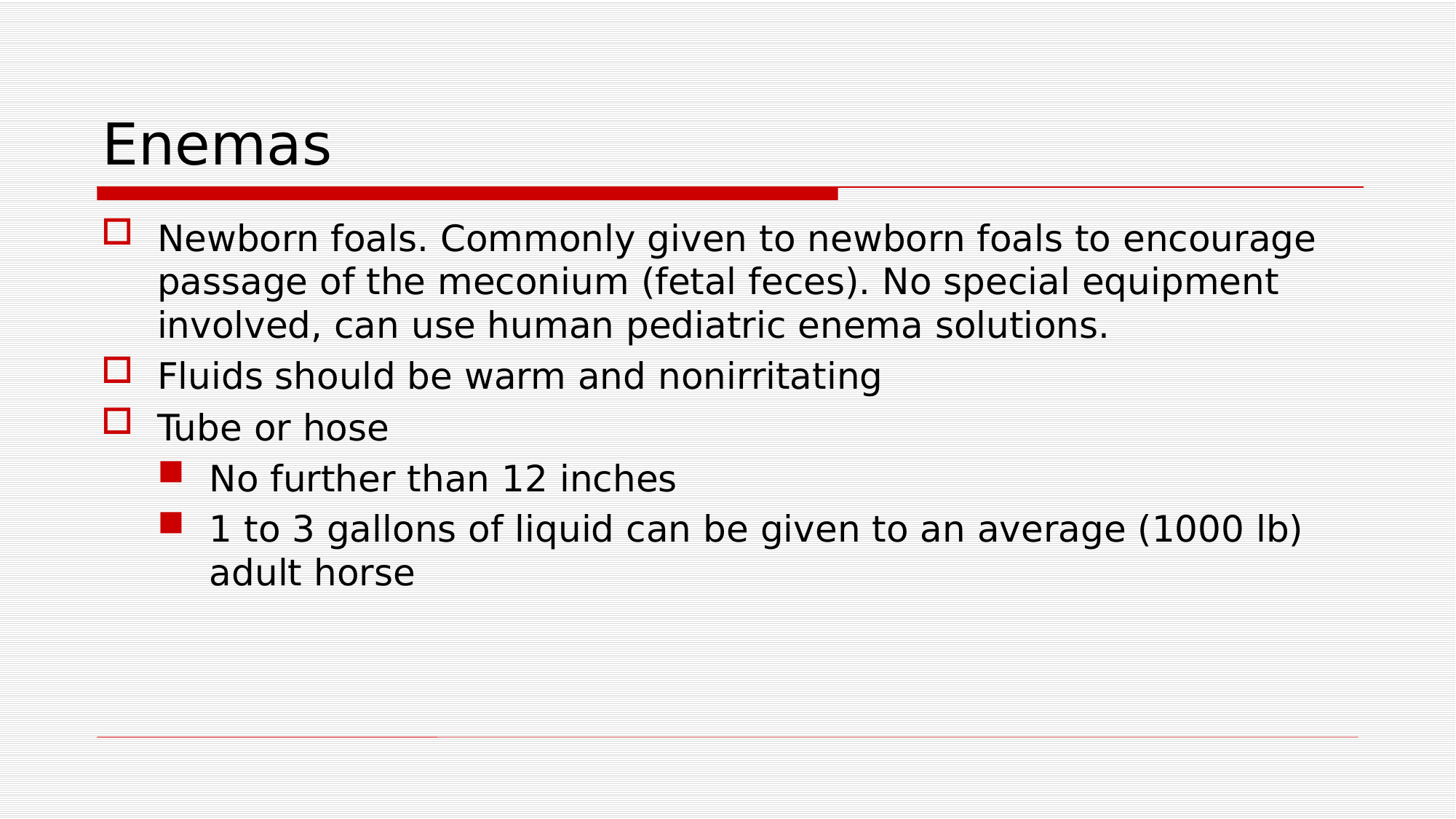

Enemas
Newborn foals. Commonly given to newborn foals to encourage passage of the meconium (fetal feces). No special equipment involved, can use human pediatric enema solutions.
Fluids should be warm and nonirritating
Tube or hose
No further than 12 inches
1 to 3 gallons of liquid can be given to an average (1000 lb) adult horse